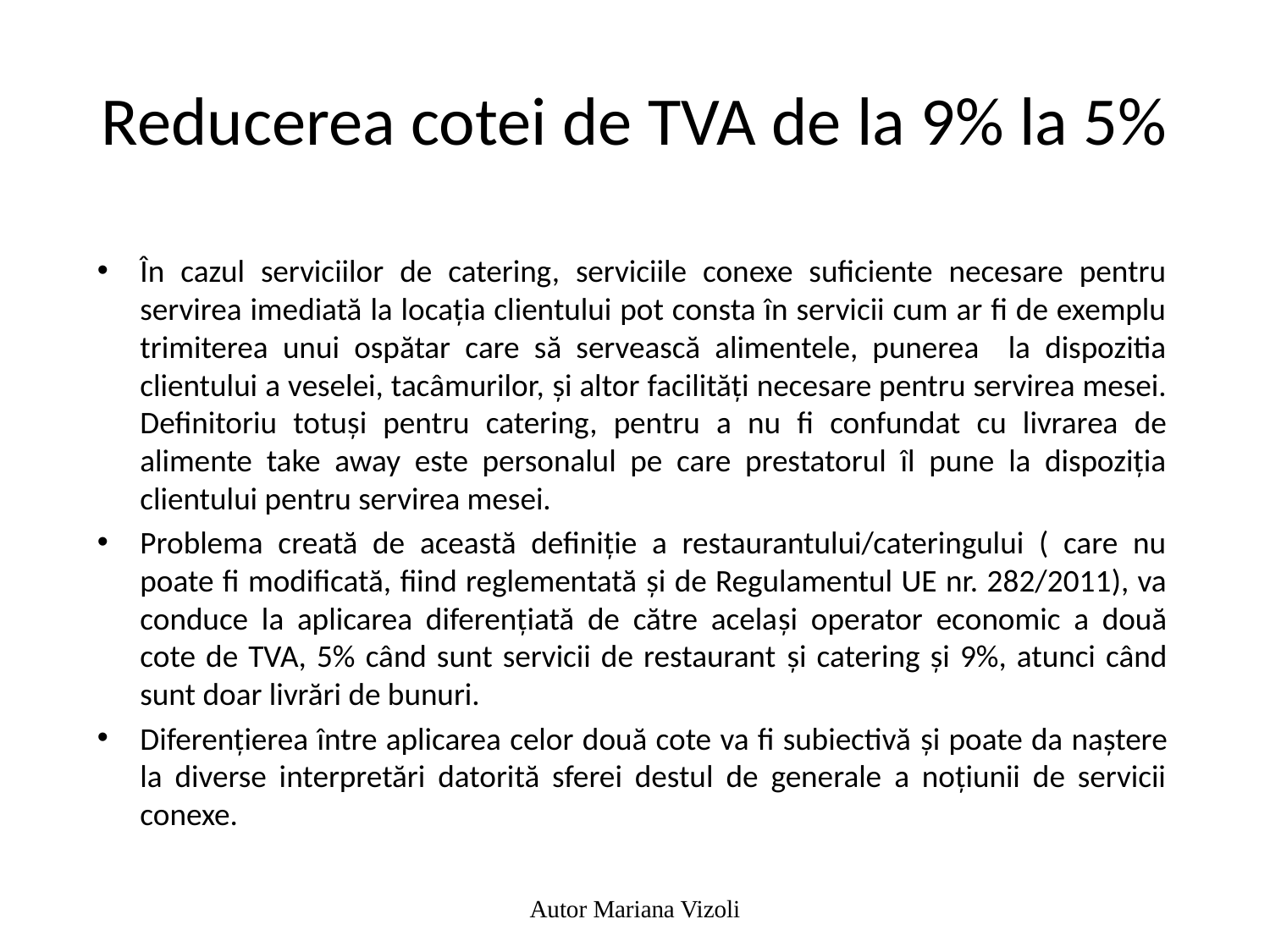

# Reducerea cotei de TVA de la 9% la 5%
În cazul serviciilor de catering, serviciile conexe suficiente necesare pentru servirea imediată la locația clientului pot consta în servicii cum ar fi de exemplu trimiterea unui ospătar care să servească alimentele, punerea  la dispozitia clientului a veselei, tacâmurilor, și altor facilități necesare pentru servirea mesei. Definitoriu totuși pentru catering, pentru a nu fi confundat cu livrarea de alimente take away este personalul pe care prestatorul îl pune la dispoziția clientului pentru servirea mesei.
Problema creată de această definiție a restaurantului/cateringului ( care nu poate fi modificată, fiind reglementată și de Regulamentul UE nr. 282/2011), va conduce la aplicarea diferențiată de către același operator economic a două cote de TVA, 5% când sunt servicii de restaurant și catering și 9%, atunci când sunt doar livrări de bunuri.
Diferențierea între aplicarea celor două cote va fi subiectivă și poate da naștere la diverse interpretări datorită sferei destul de generale a noțiunii de servicii conexe.
Autor Mariana Vizoli